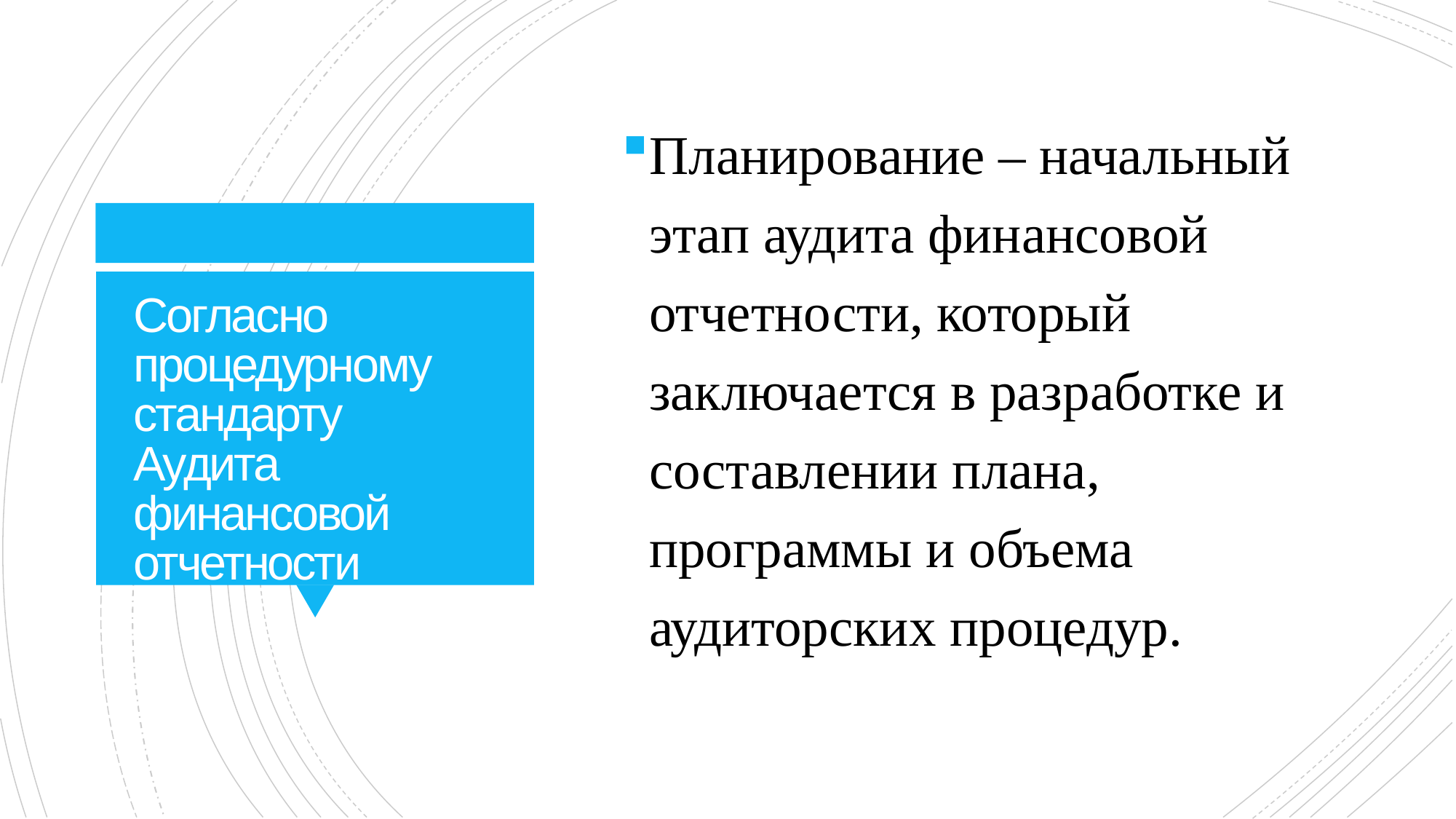

Планирование – начальный этап аудита финансовой отчетности, который заключается в разработке и составлении плана, программы и объема аудиторских процедур.

# Согласно процедурному стандарту  Аудита финансовой отчетности